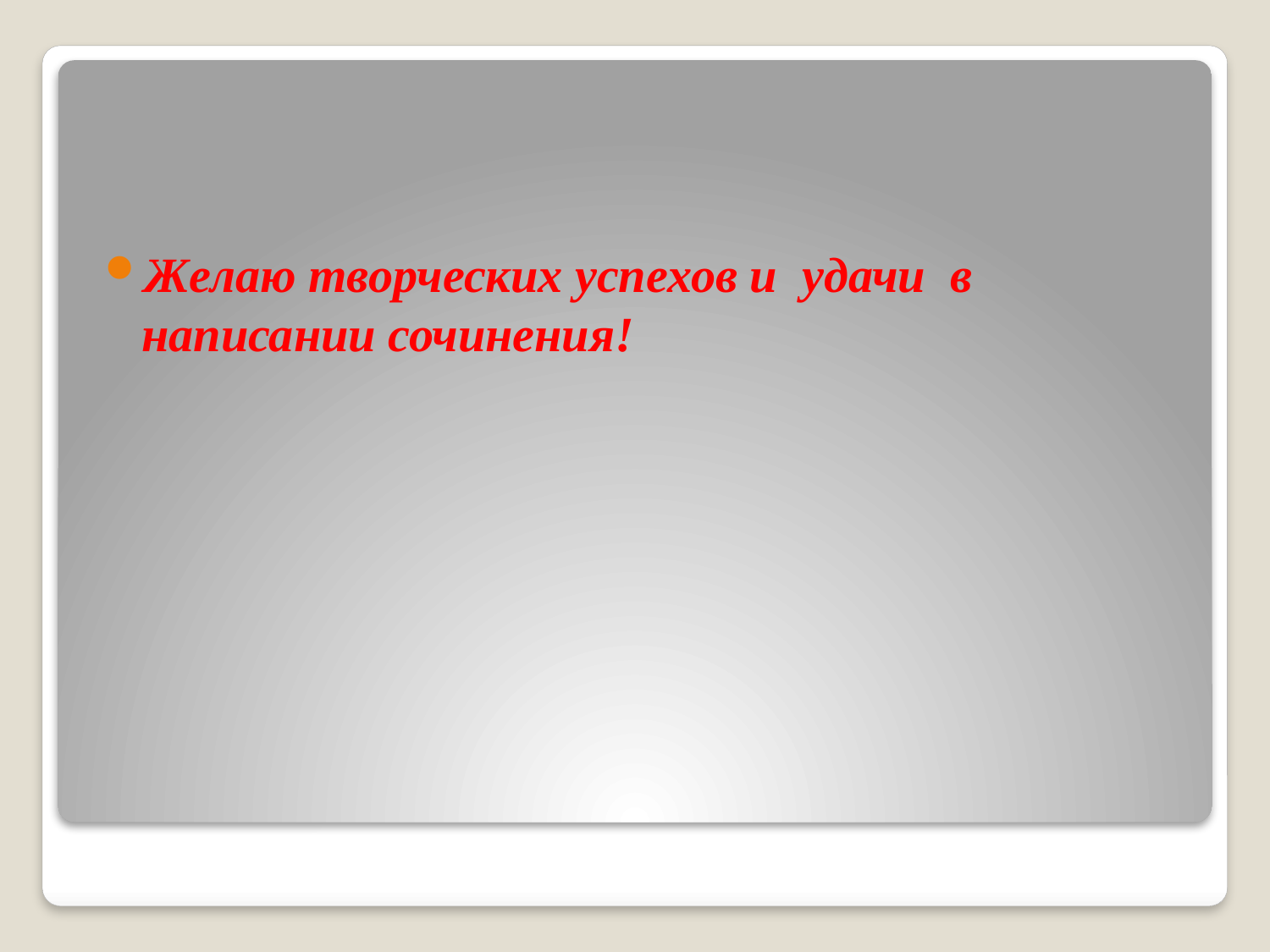

Желаю творческих успехов и  удачи  в написании сочинения!